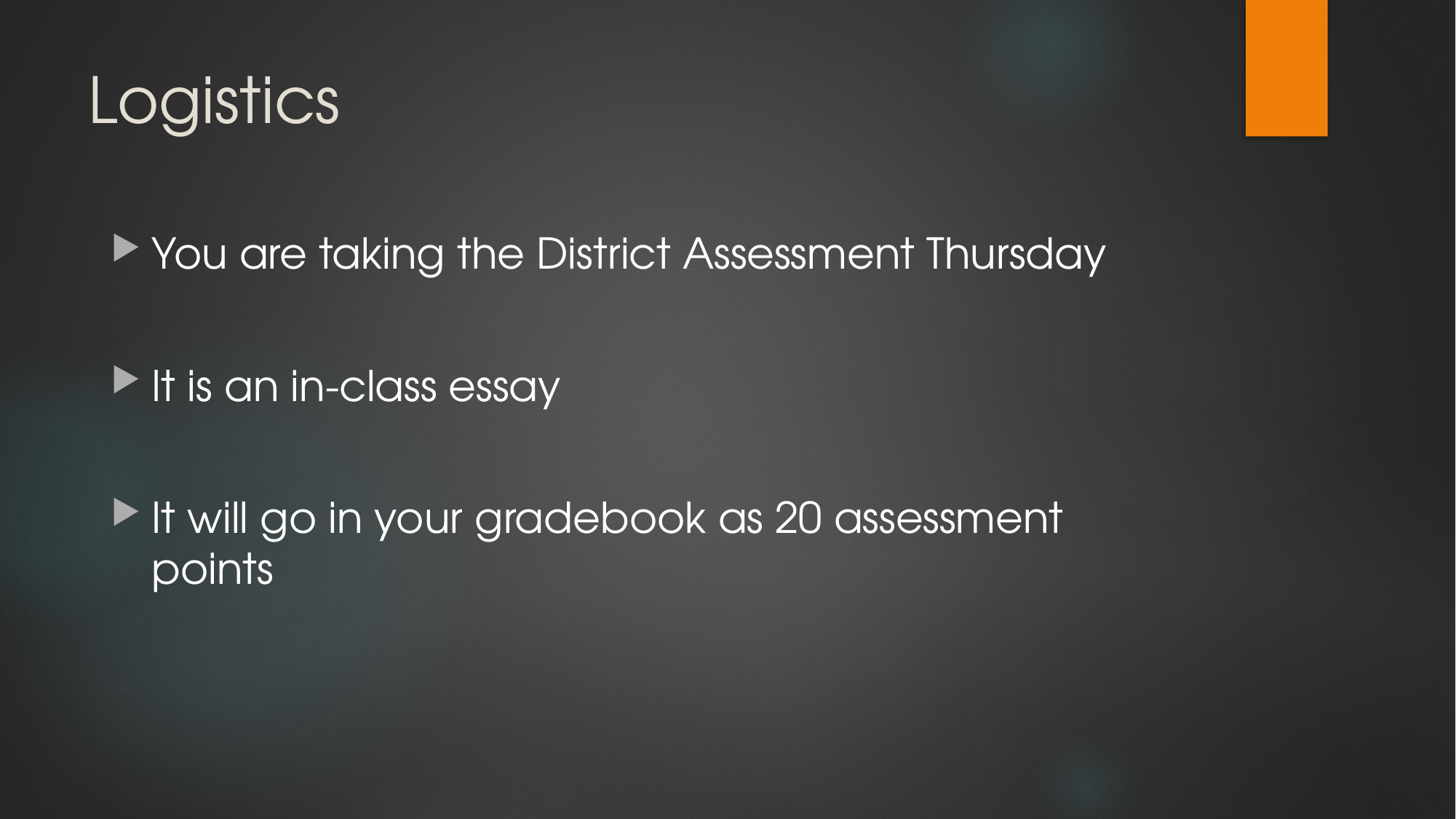

# Logistics
You are taking the District Assessment Thursday

It is an in-class essay

It will go in your gradebook as 20 assessment points